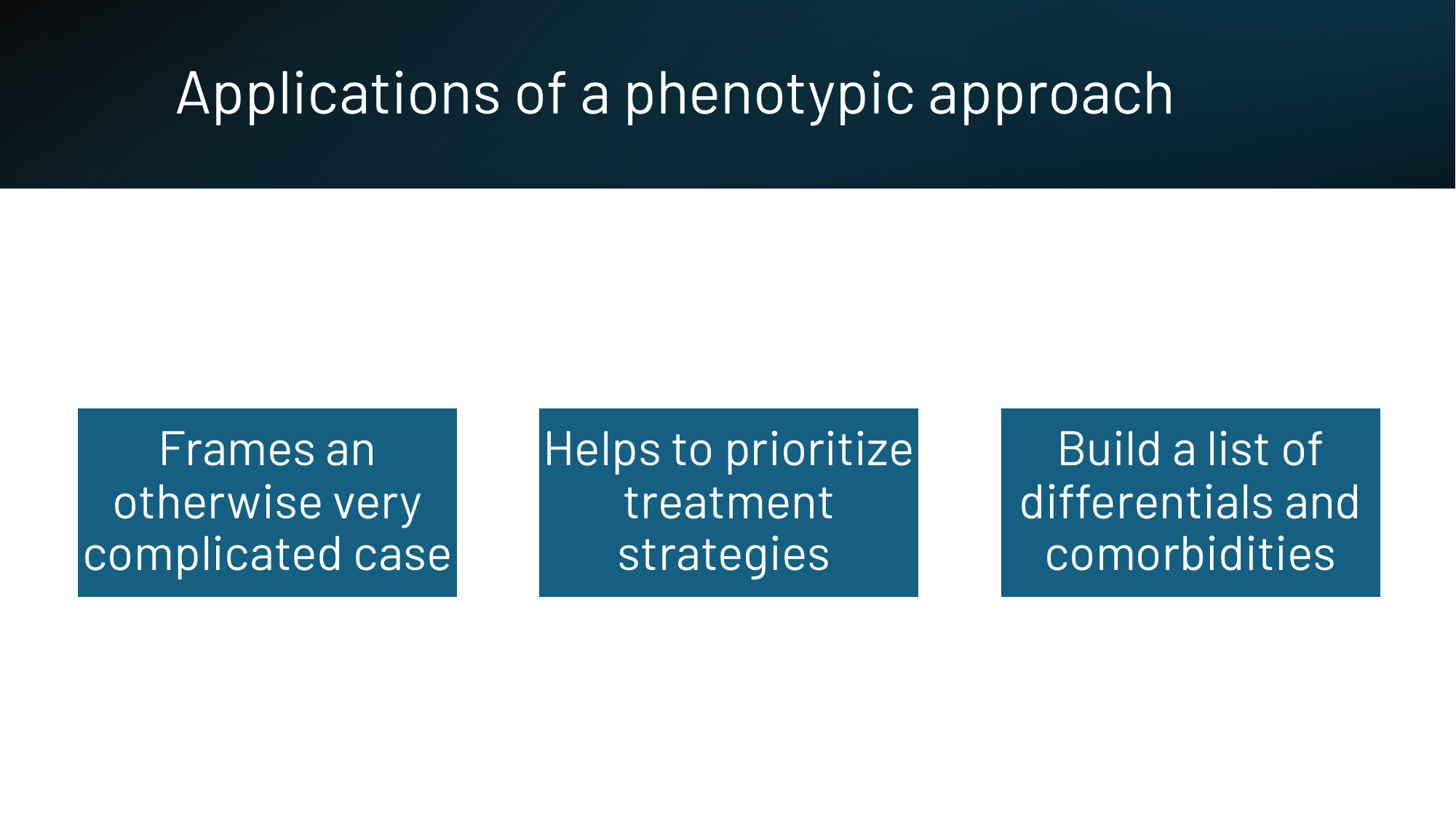

# Applications of a phenotypic approach
Frames an otherwise very complicated case
Helps to prioritize treatment strategies
Build a list of differentials and comorbidities